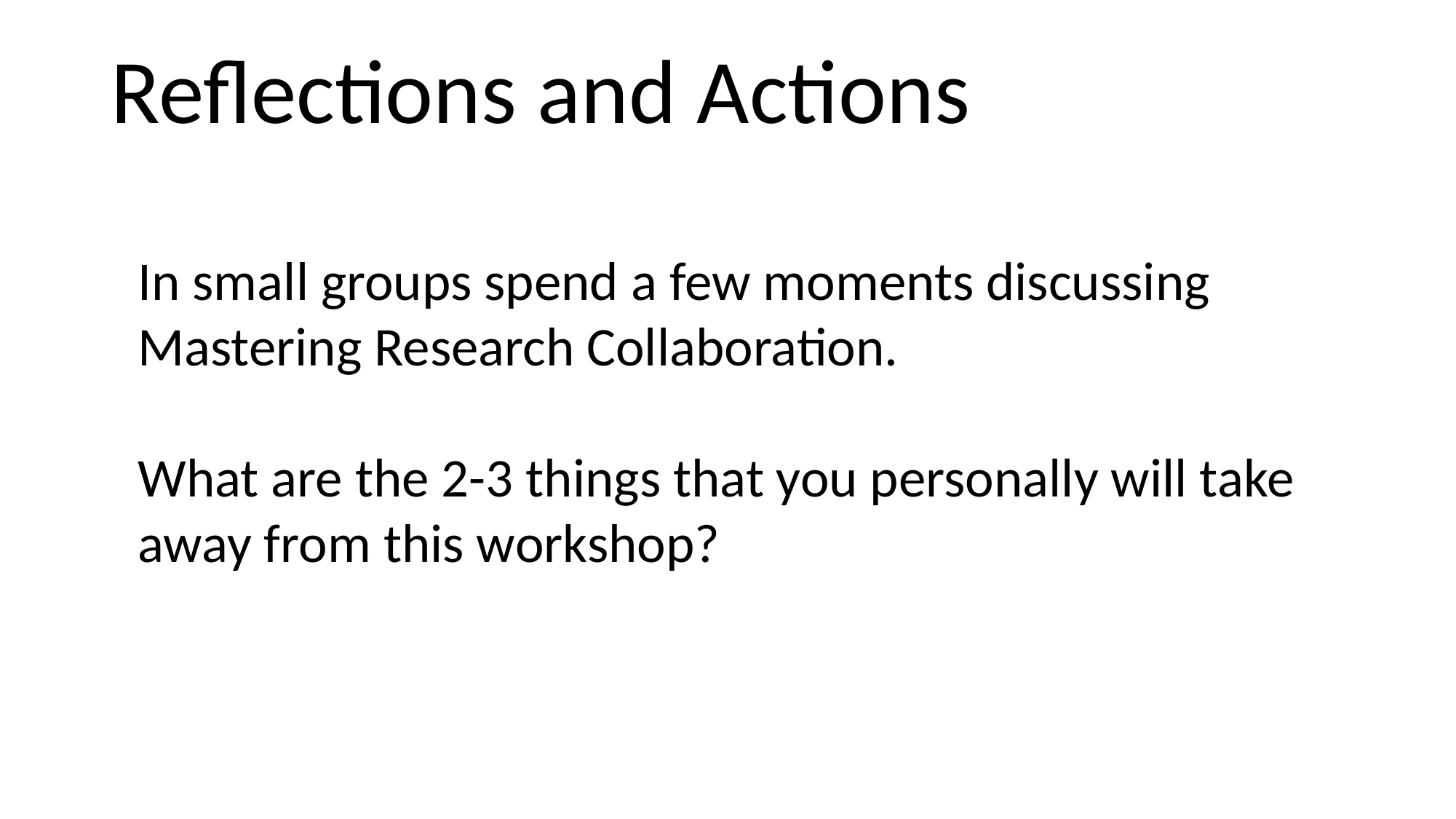

Reflections and Actions
In small groups spend a few moments discussing Mastering Research Collaboration.

What are the 2-3 things that you personally will take away from this workshop?